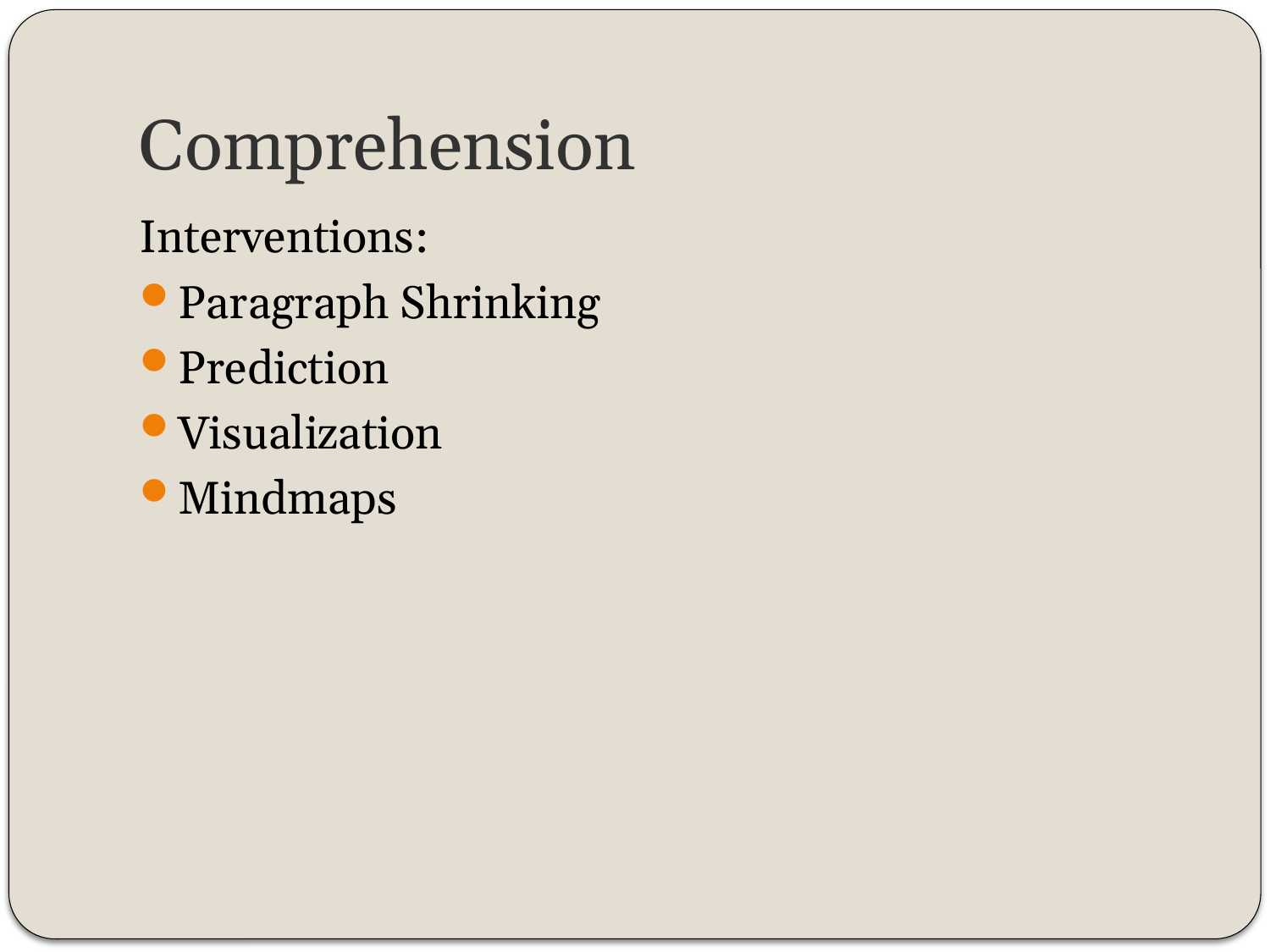

# Comprehension
Interventions:
Paragraph Shrinking
Prediction
Visualization
Mindmaps